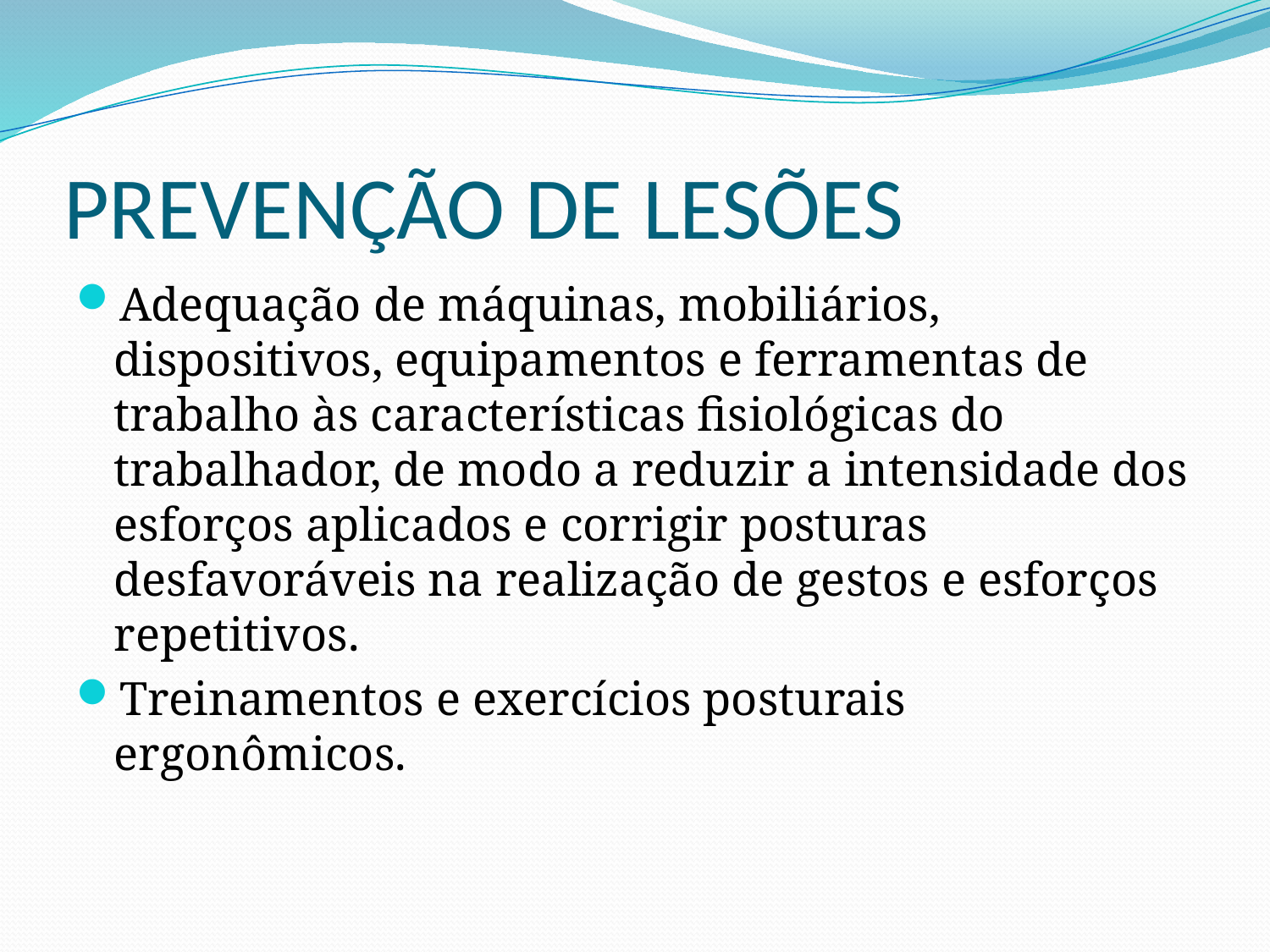

# PREVENÇÃO DE LESÕES
Adequação de máquinas, mobiliários, dispositivos, equipamentos e ferramentas de trabalho às características fisiológicas do trabalhador, de modo a reduzir a intensidade dos esforços aplicados e corrigir posturas desfavoráveis na realização de gestos e esforços repetitivos.
Treinamentos e exercícios posturais ergonômicos.